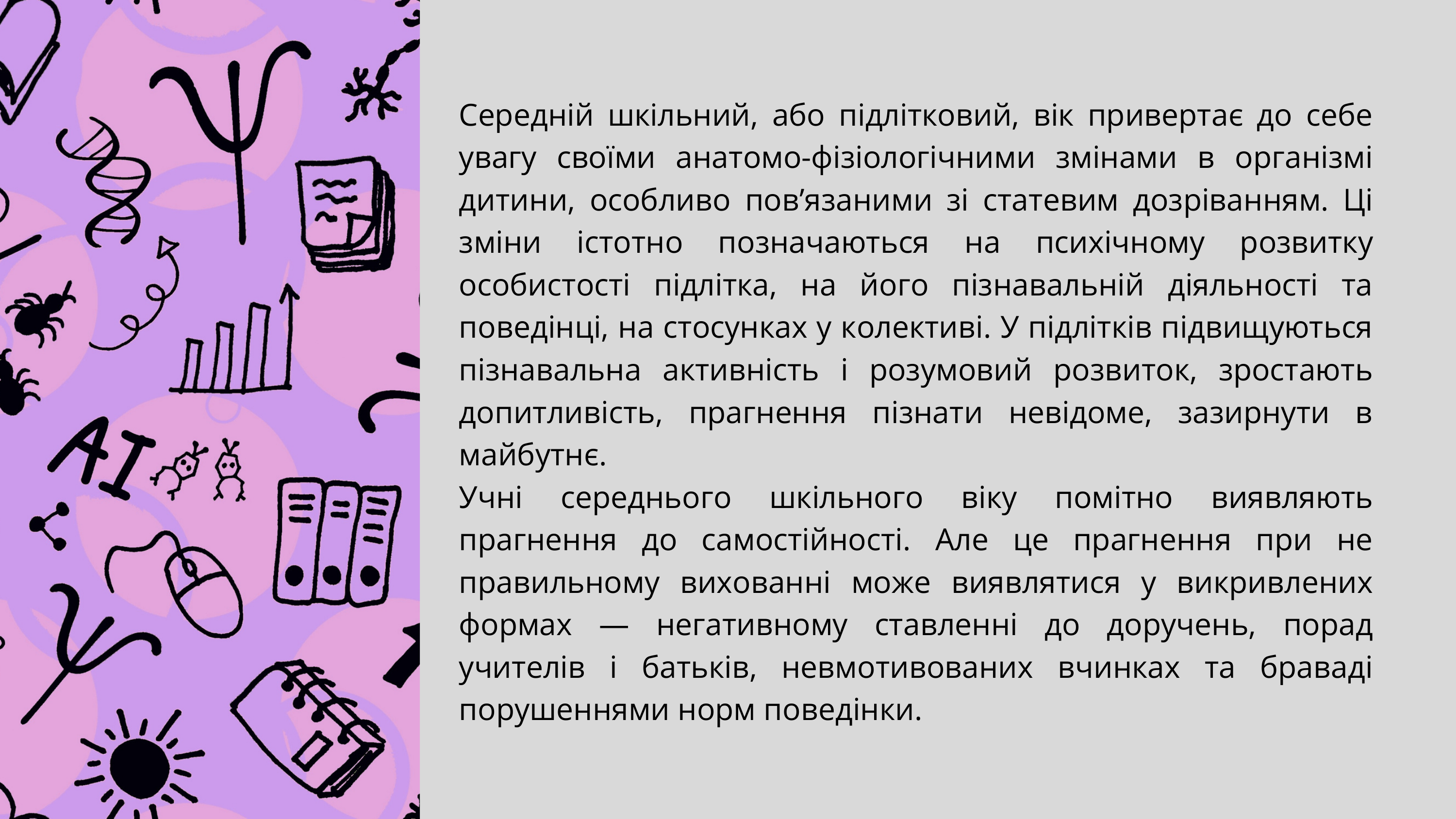

Середній шкільний, або підлітковий, вік привертає до себе увагу своїми анатомо-фізіологічними змінами в організмі дитини, особливо пов’язаними зі статевим дозріванням. Ці зміни істотно позначаються на психічному розвитку особистості підлітка, на його пізнавальній діяльності та поведінці, на стосунках у колективі. У підлітків підвищуються пізнавальна активність і розумовий розвиток, зростають допитливість, прагнення пізнати невідоме, зазирнути в майбутнє.
Учні середнього шкільного віку помітно виявляють прагнення до самостійності. Але це прагнення при не правильному вихованні може виявлятися у викривлених формах — негативному ставленні до доручень, порад учителів і батьків, невмотивованих вчинках та браваді порушеннями норм поведінки.